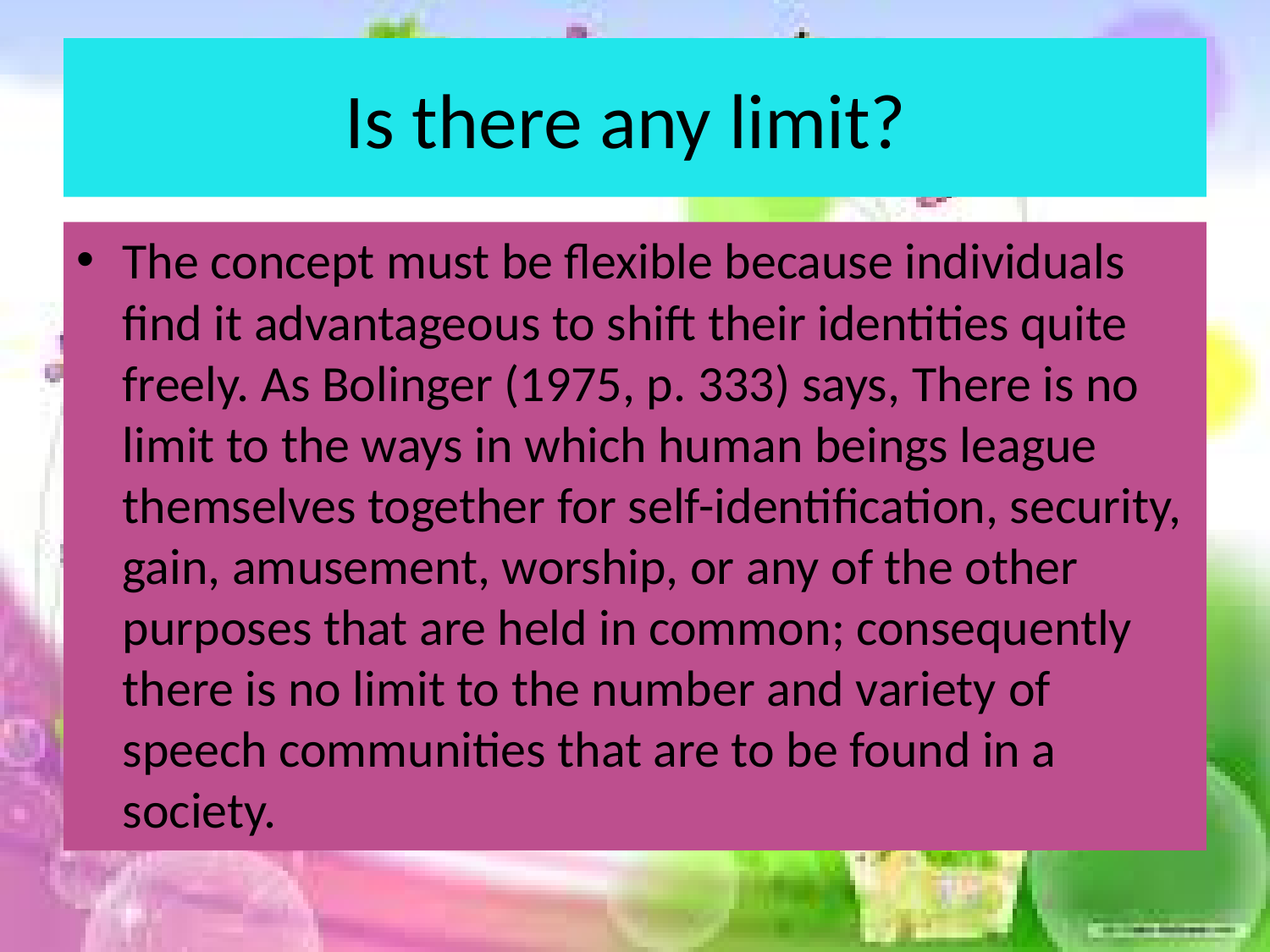

# Is there any limit?
The concept must be flexible because individuals find it advantageous to shift their identities quite freely. As Bolinger (1975, p. 333) says, There is no limit to the ways in which human beings league themselves together for self-identification, security, gain, amusement, worship, or any of the other purposes that are held in common; consequently there is no limit to the number and variety of speech communities that are to be found in a society.